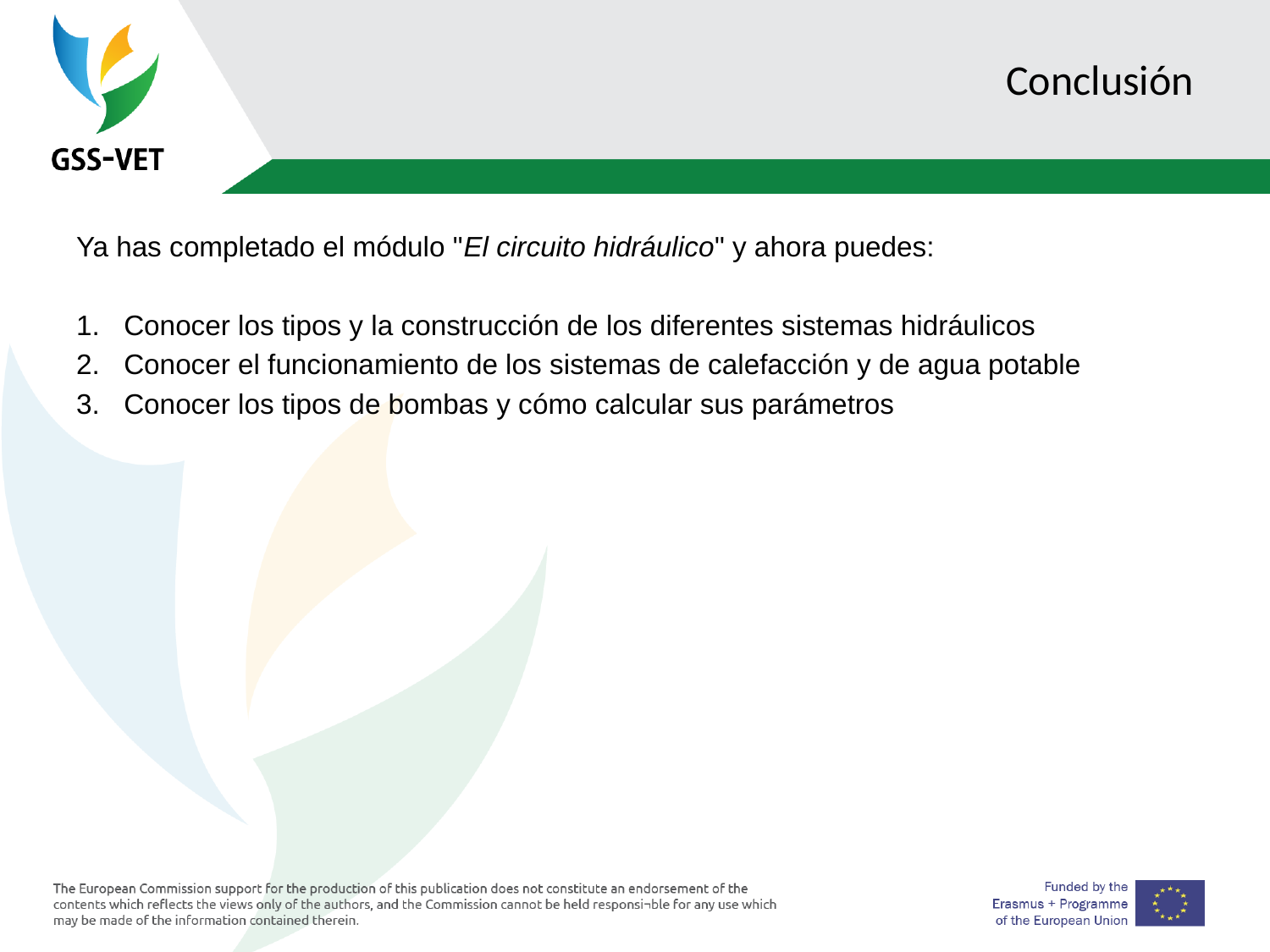

# Conclusión
Ya has completado el módulo "El circuito hidráulico" y ahora puedes:

Conocer los tipos y la construcción de los diferentes sistemas hidráulicos
Conocer el funcionamiento de los sistemas de calefacción y de agua potable
Conocer los tipos de bombas y cómo calcular sus parámetros